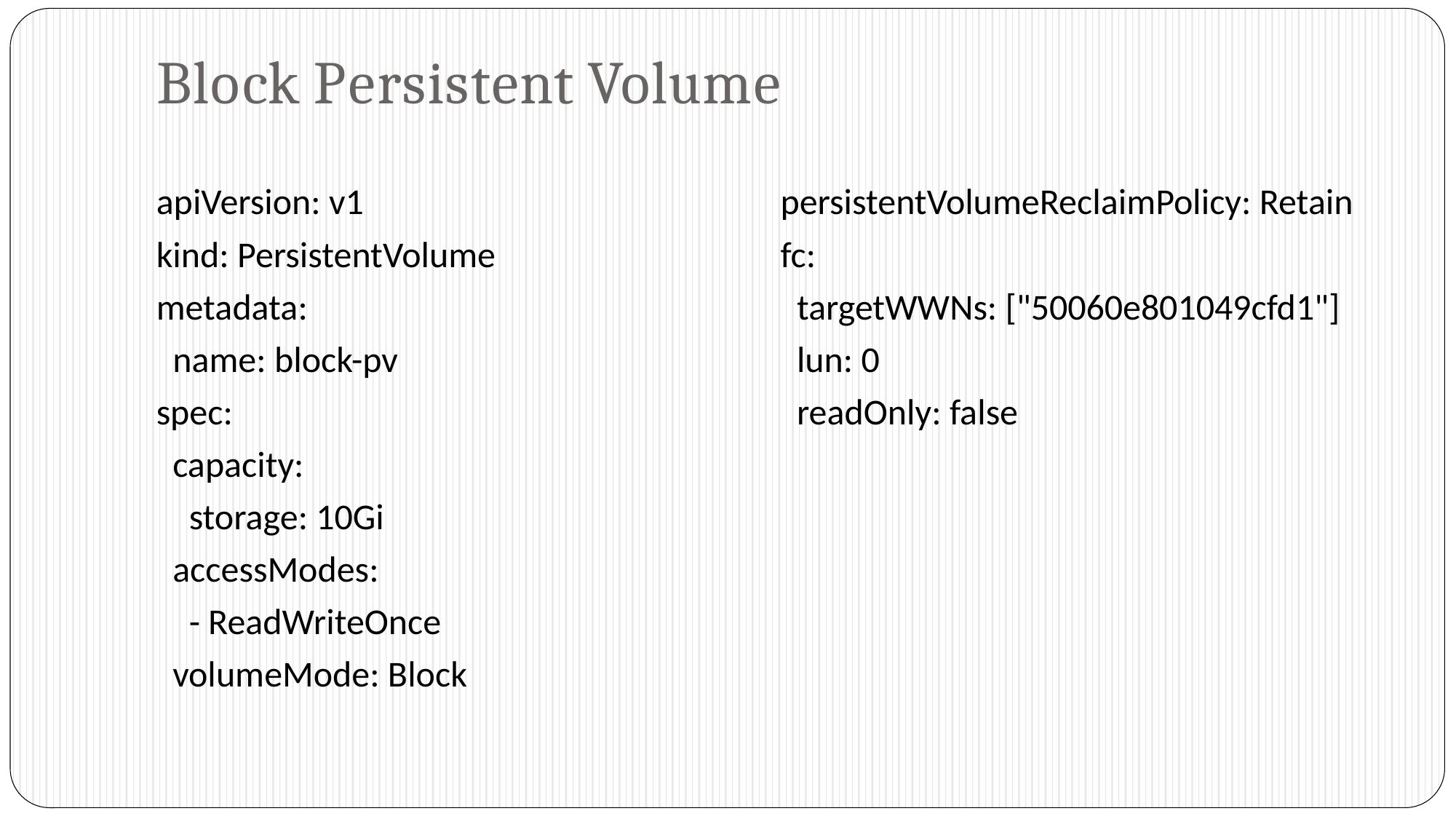

# Block Persistent Volume
apiVersion: v1
kind: PersistentVolume
metadata:
  name: block-pv
spec:
  capacity:
    storage: 10Gi
  accessModes:
    - ReadWriteOnce
  volumeMode: Block
  persistentVolumeReclaimPolicy: Retain
  fc:
    targetWWNs: ["50060e801049cfd1"]
    lun: 0
    readOnly: false